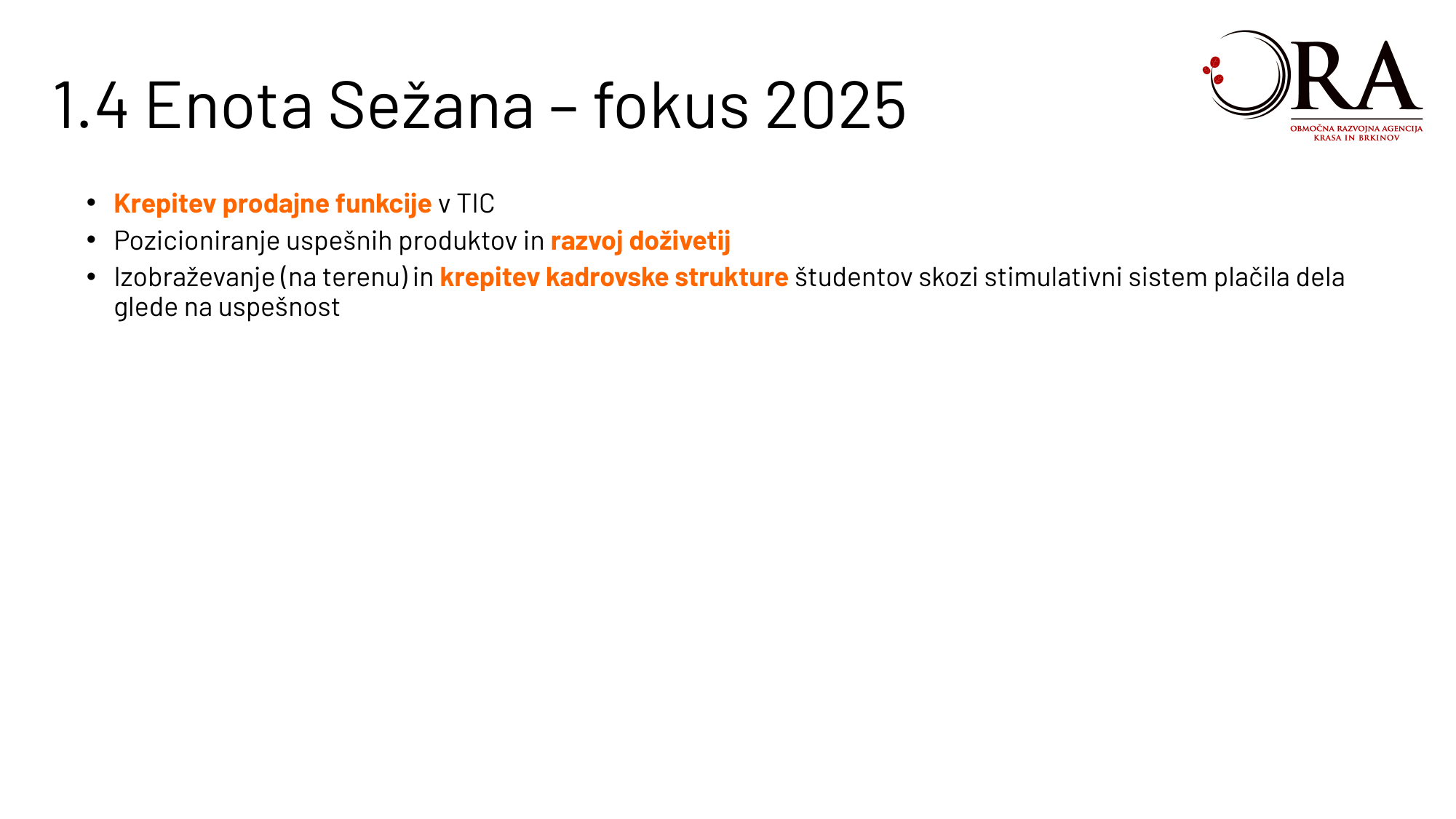

1.4 Enota Sežana – fokus 2025

Krepitev prodajne funkcije v TIC
Pozicioniranje uspešnih produktov in razvoj doživetij
Izobraževanje (na terenu) in krepitev kadrovske strukture študentov skozi stimulativni sistem plačila dela glede na uspešnost